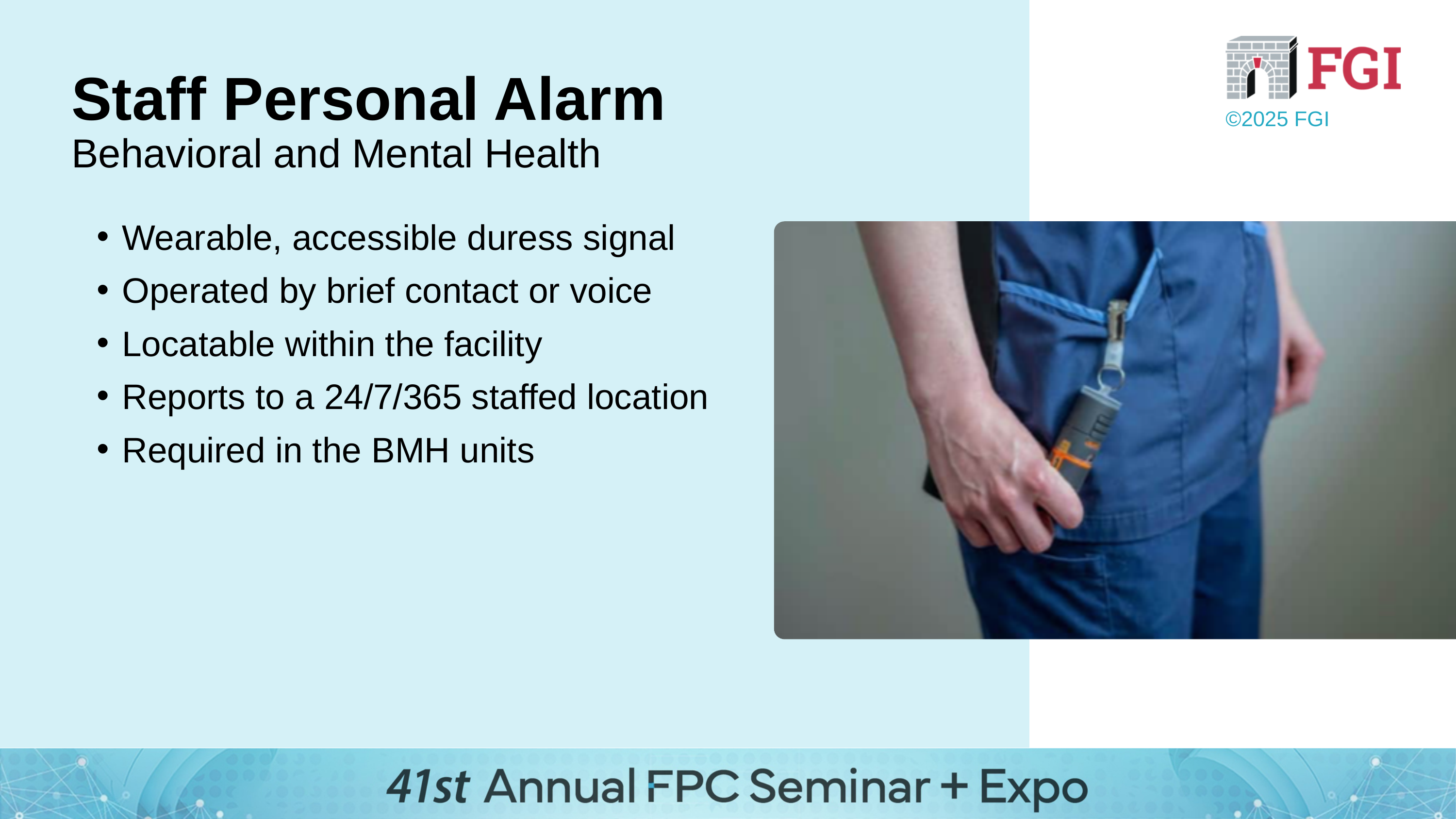

Staff Personal Alarm
Behavioral and Mental Health
©2025 FGI
Wearable, accessible duress signal
Operated by brief contact or voice
Locatable within the facility
Reports to a 24/7/365 staffed location
Required in the BMH units